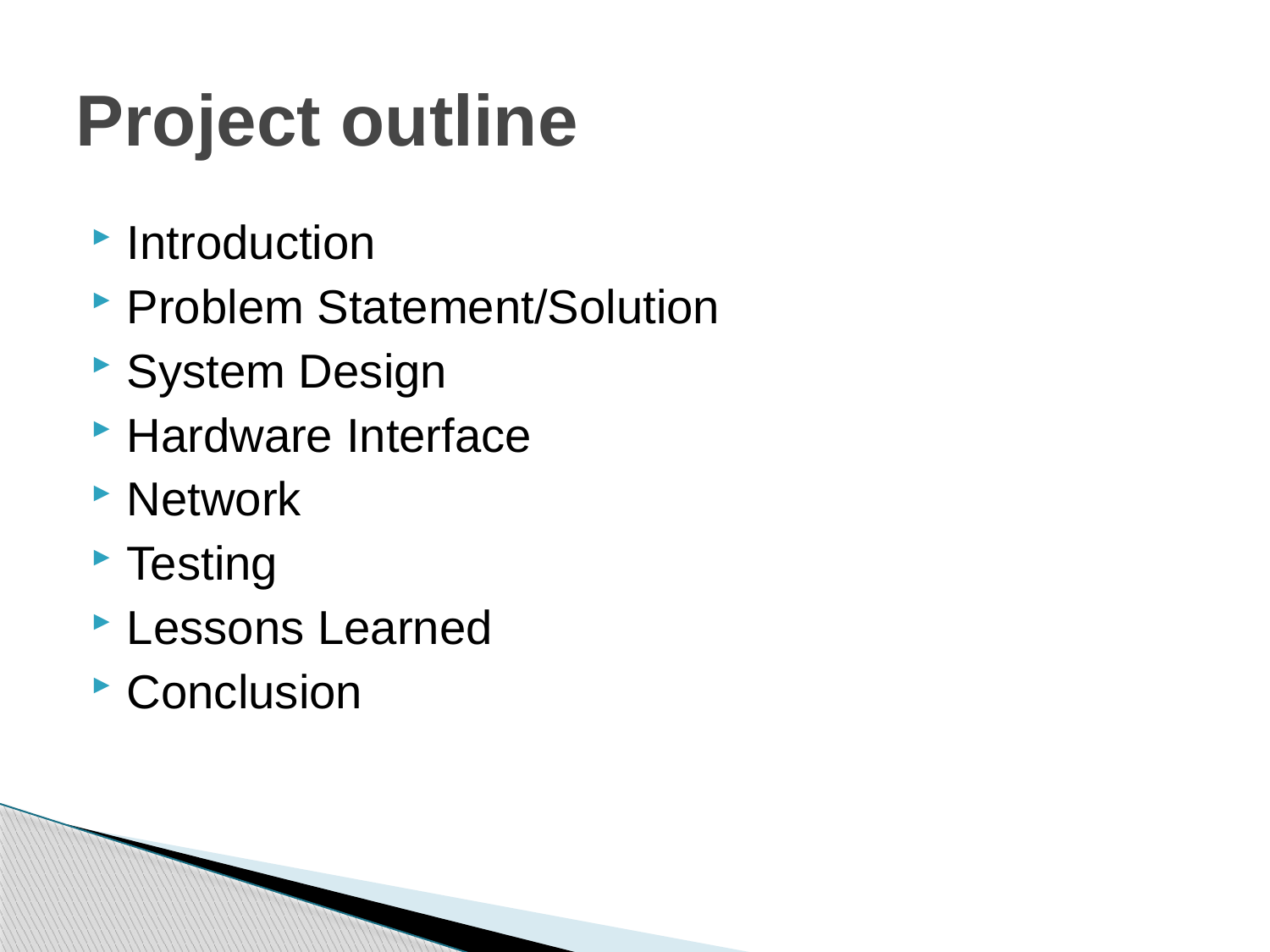

# Project outline
Introduction
Problem Statement/Solution
System Design
Hardware Interface
Network
Testing
Lessons Learned
Conclusion